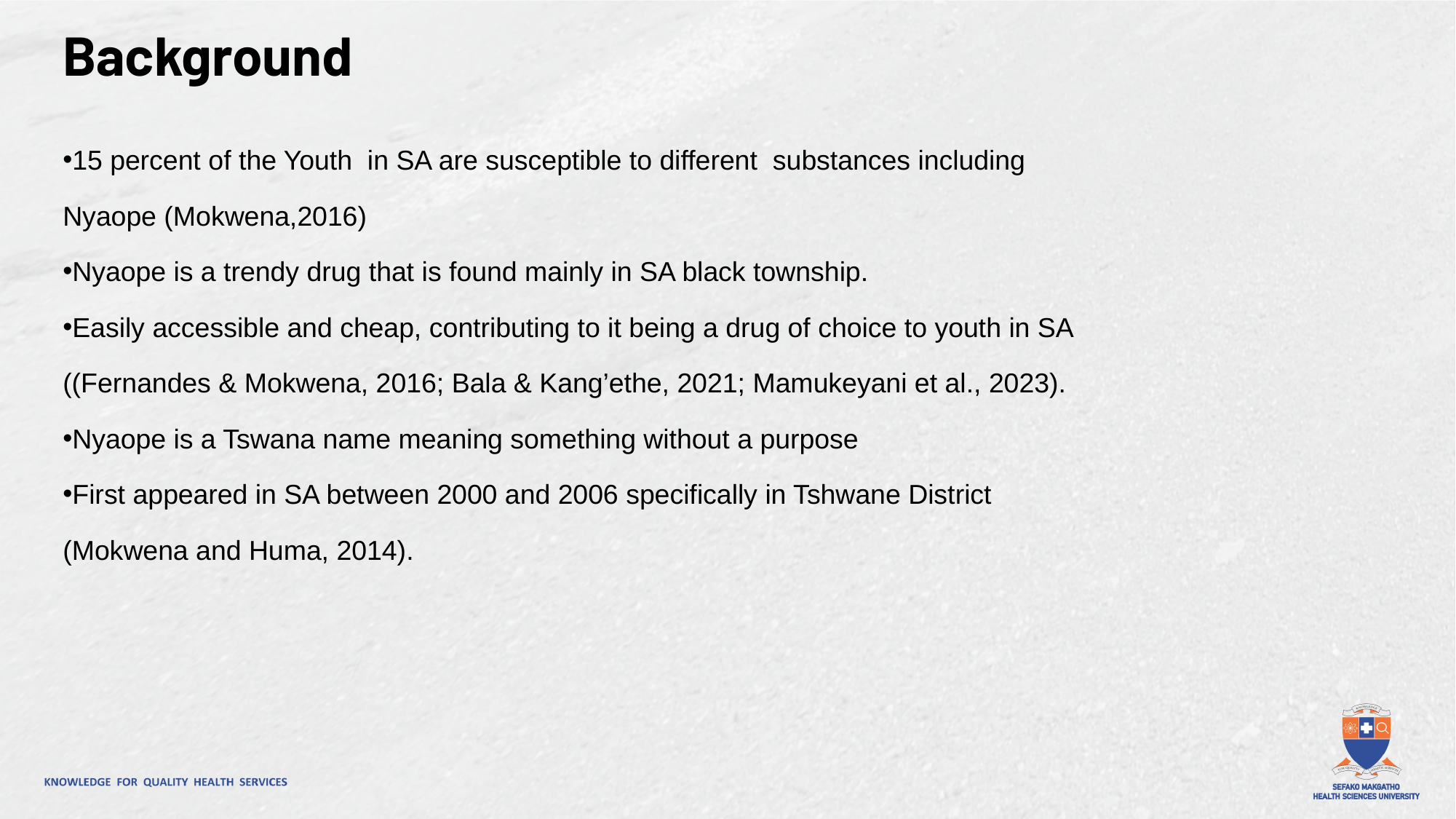

Background

15 percent of the Youth  in SA are susceptible to different  substances including Nyaope (Mokwena,2016)
Nyaope is a trendy drug that is found mainly in SA black township.
Easily accessible and cheap, contributing to it being a drug of choice to youth in SA ((Fernandes & Mokwena, 2016; Bala & Kang’ethe, 2021; Mamukeyani et al., 2023).
Nyaope is a Tswana name meaning something without a purpose
First appeared in SA between 2000 and 2006 specifically in Tshwane District (Mokwena and Huma, 2014).